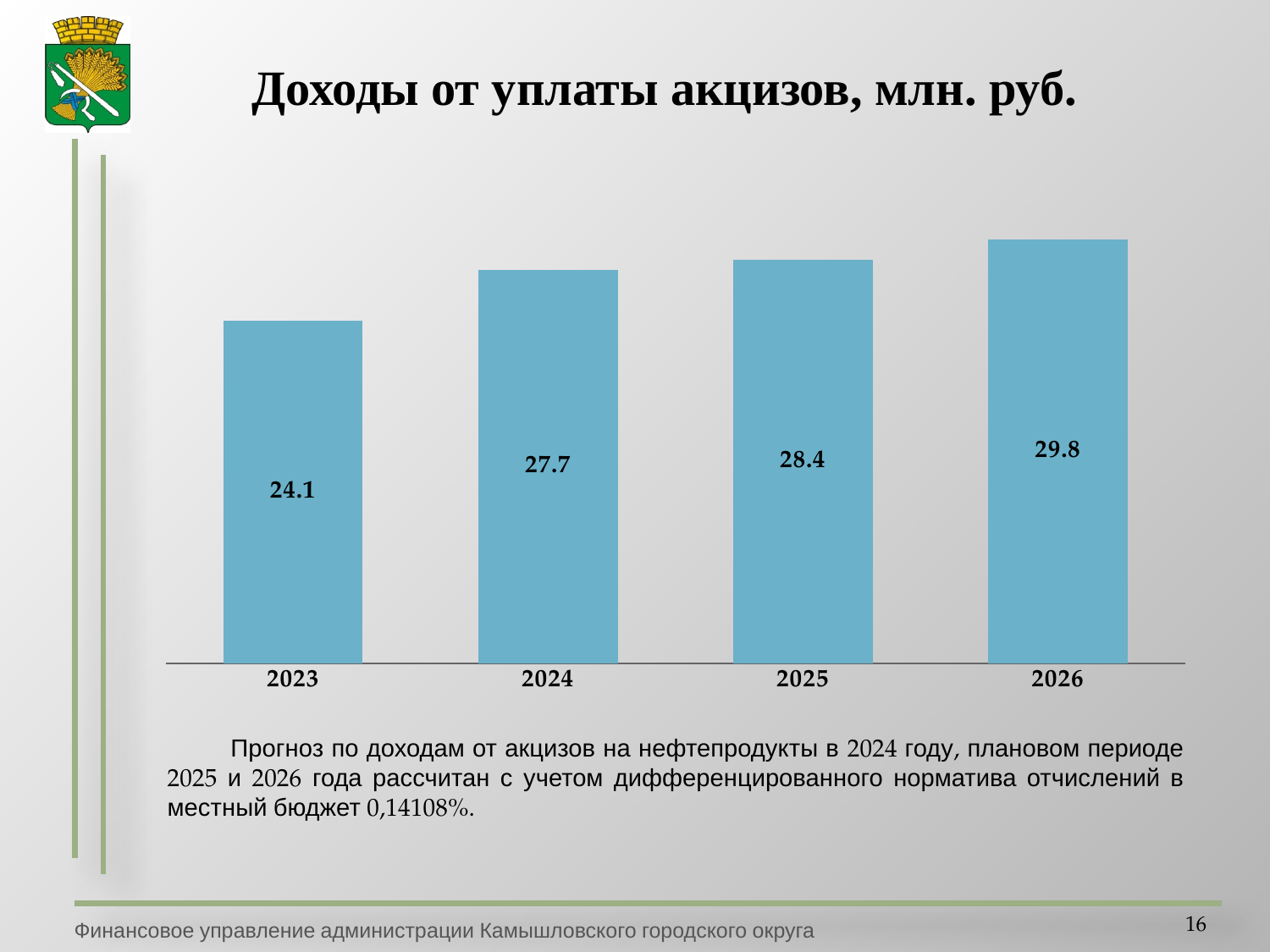

Доходы от уплаты акцизов, млн. руб.

### Chart

| Category |  Доходы от уплаты акцизов |
|---|---|
| 2023 | 24.1 |
| 2024 | 27.7 |
| 2025 | 28.4 |
| 2026 | 29.8 |
        Прогноз по доходам от акцизов на нефтепродукты в 2024 году, плановом периоде 2025 и 2026 года рассчитан с учетом дифференцированного норматива отчислений в местный бюджет 0,14108%.

16